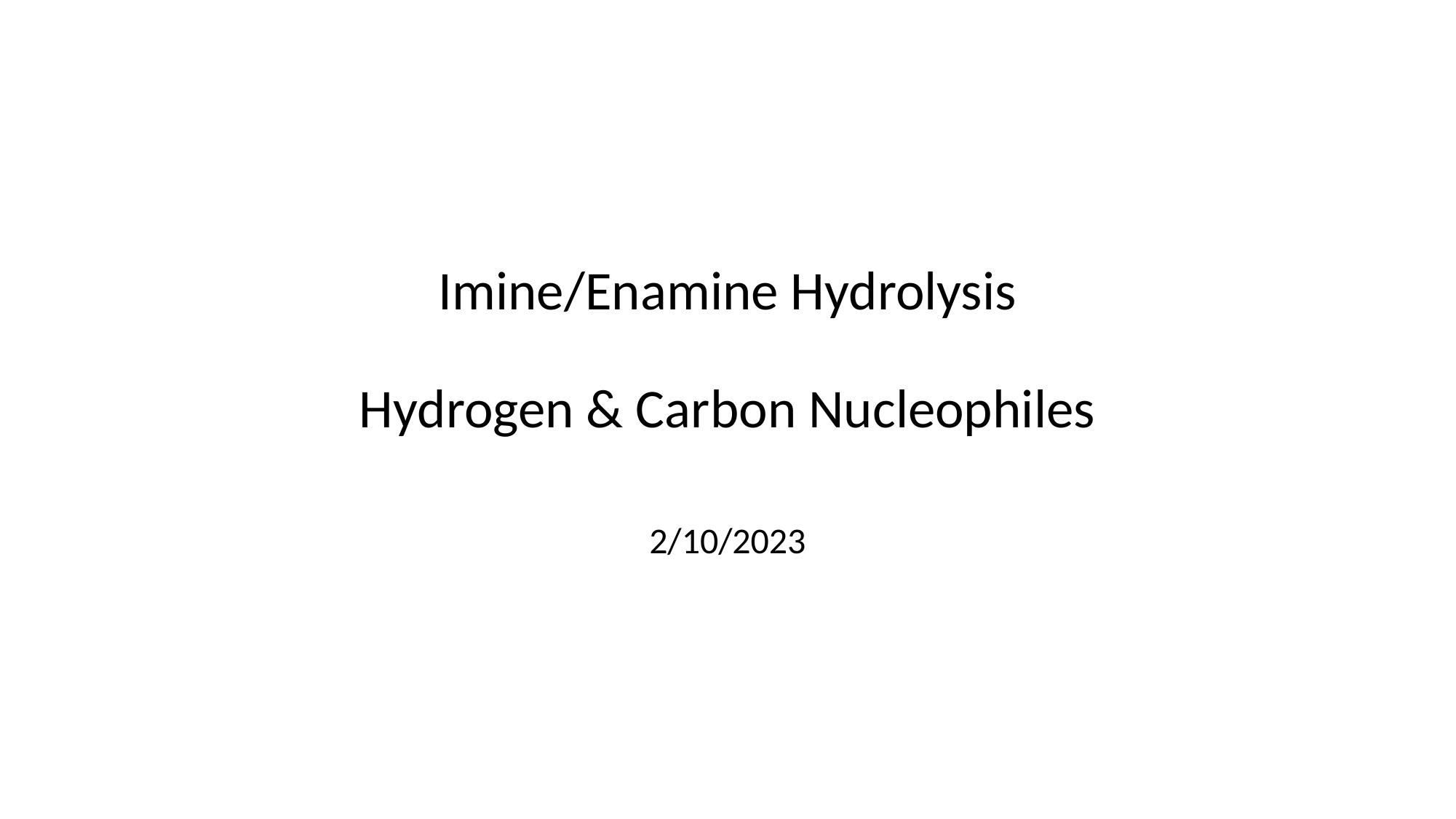

# Imine/Enamine Hydrolysis Hydrogen & Carbon Nucleophiles
2/10/2023